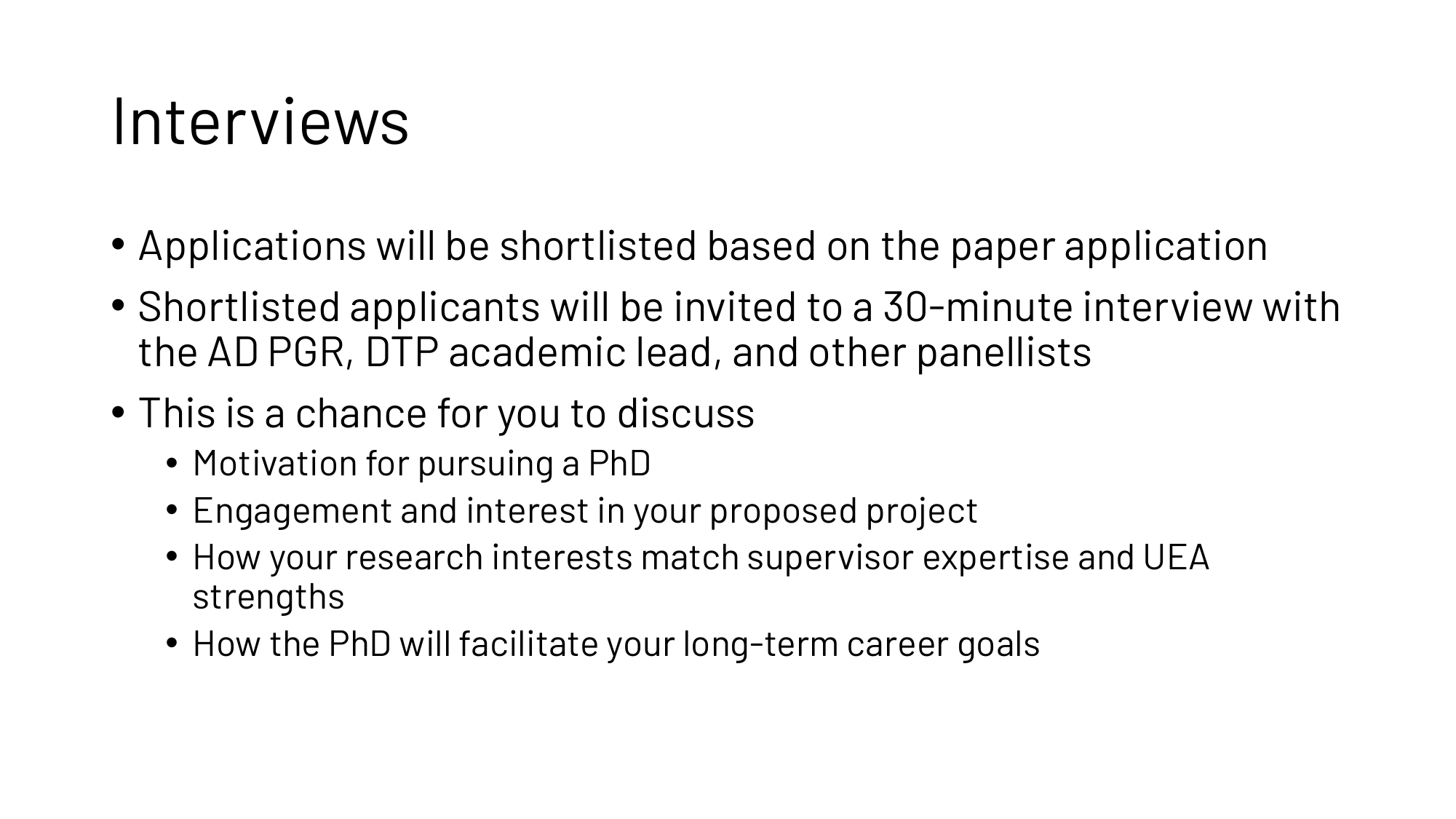

# Interviews
Applications will be shortlisted based on the paper application
Shortlisted applicants will be invited to a 30-minute interview with the AD PGR, DTP academic lead, and other panellists
This is a chance for you to discuss
Motivation for pursuing a PhD
Engagement and interest in your proposed project
How your research interests match supervisor expertise and UEA strengths
How the PhD will facilitate your long-term career goals